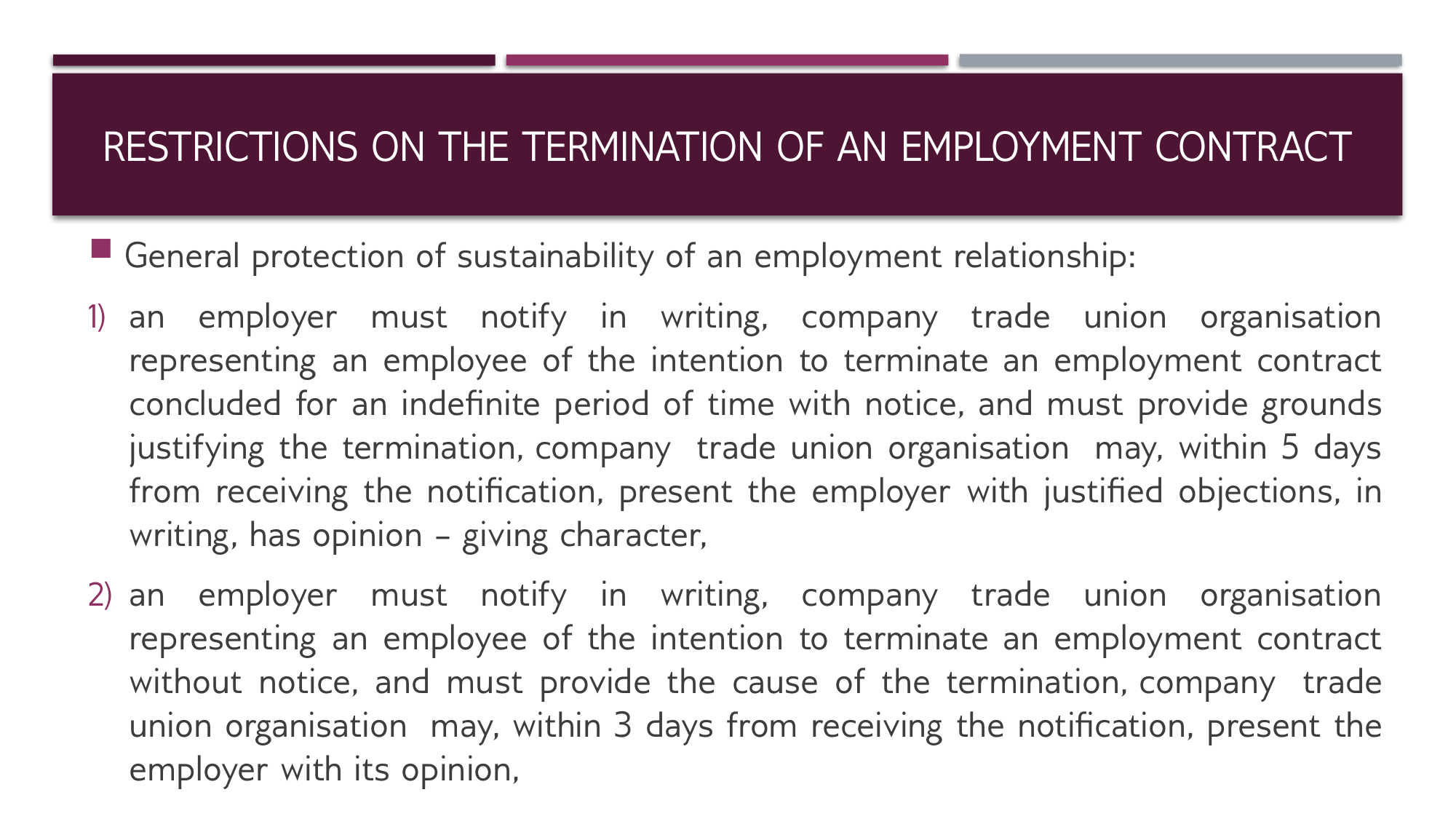

# Restrictions on the termination of an employment contract
General protection of sustainability of an employment relationship:
an employer must notify in writing, company trade union organisation representing an employee of the intention to terminate an employment contract concluded for an indefinite period of time with notice, and must provide grounds justifying the termination, company  trade union organisation  may, within 5 days from receiving the notification, present the employer with justified objections, in writing, has opinion – giving character,
an employer must notify in writing, company trade union organisation representing an employee of the intention to terminate an employment contract without notice, and must provide the cause of the termination, company  trade union organisation  may, within 3 days from receiving the notification, present the employer with its opinion,